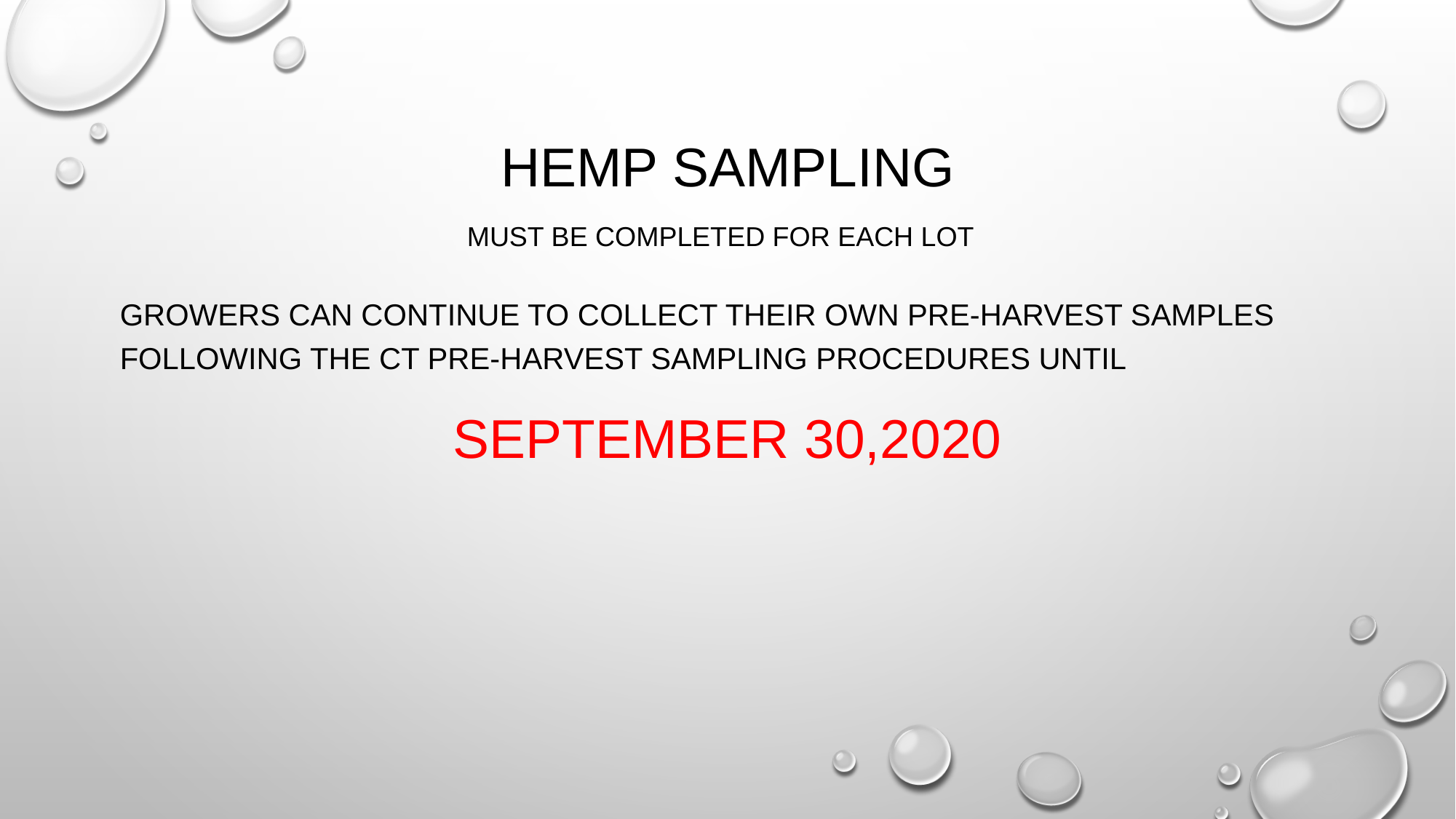

# Hemp sampling
MUST BE COMPLETED FOR EACH LOT
Growers can continue to collect their own pre-harvest samples following the CT Pre-harvest sampling procedures until
September 30,2020